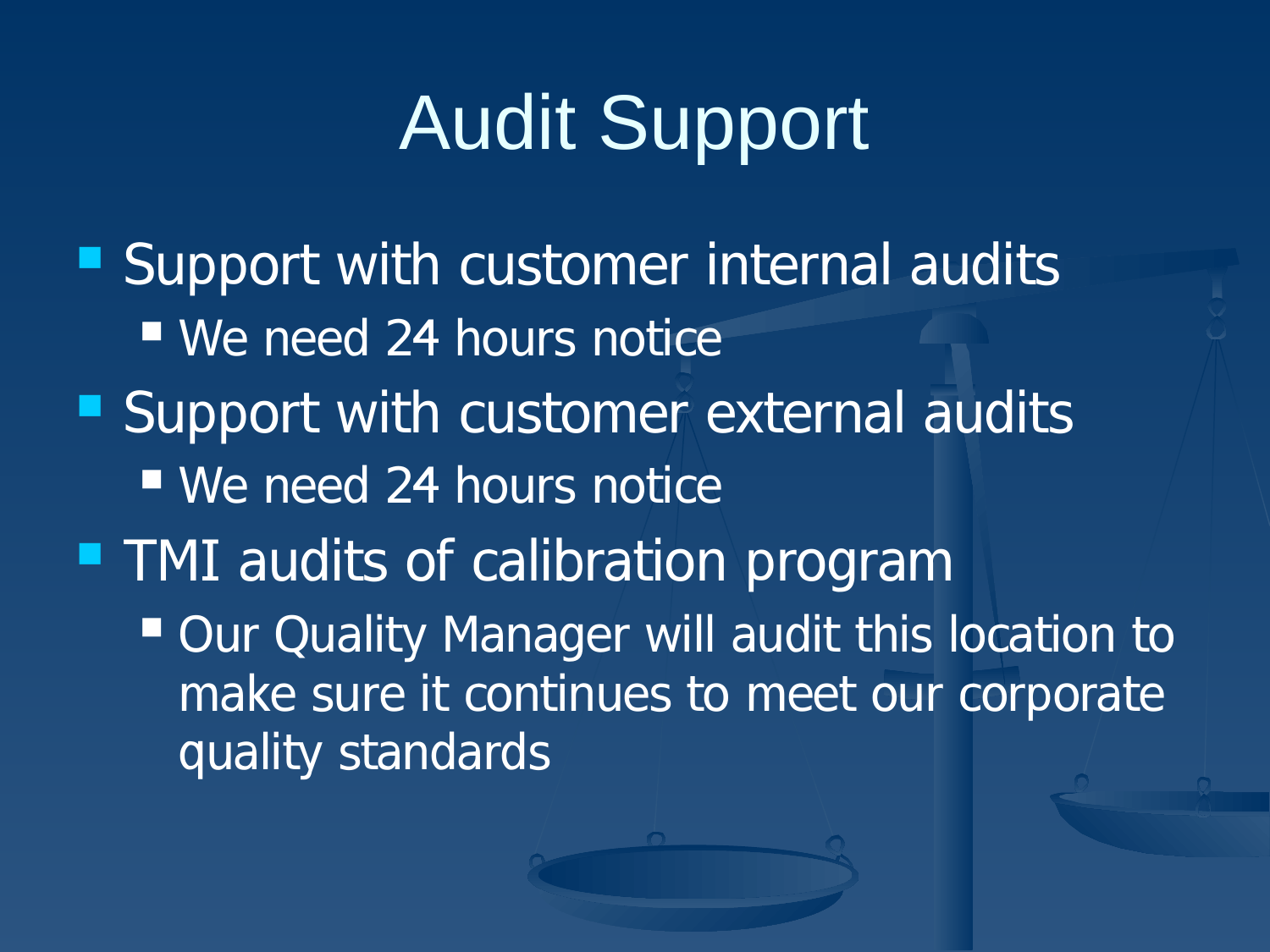

# Audit Support
Support with customer internal audits
We need 24 hours notice
Support with customer external audits
We need 24 hours notice
TMI audits of calibration program
Our Quality Manager will audit this location to make sure it continues to meet our corporate quality standards